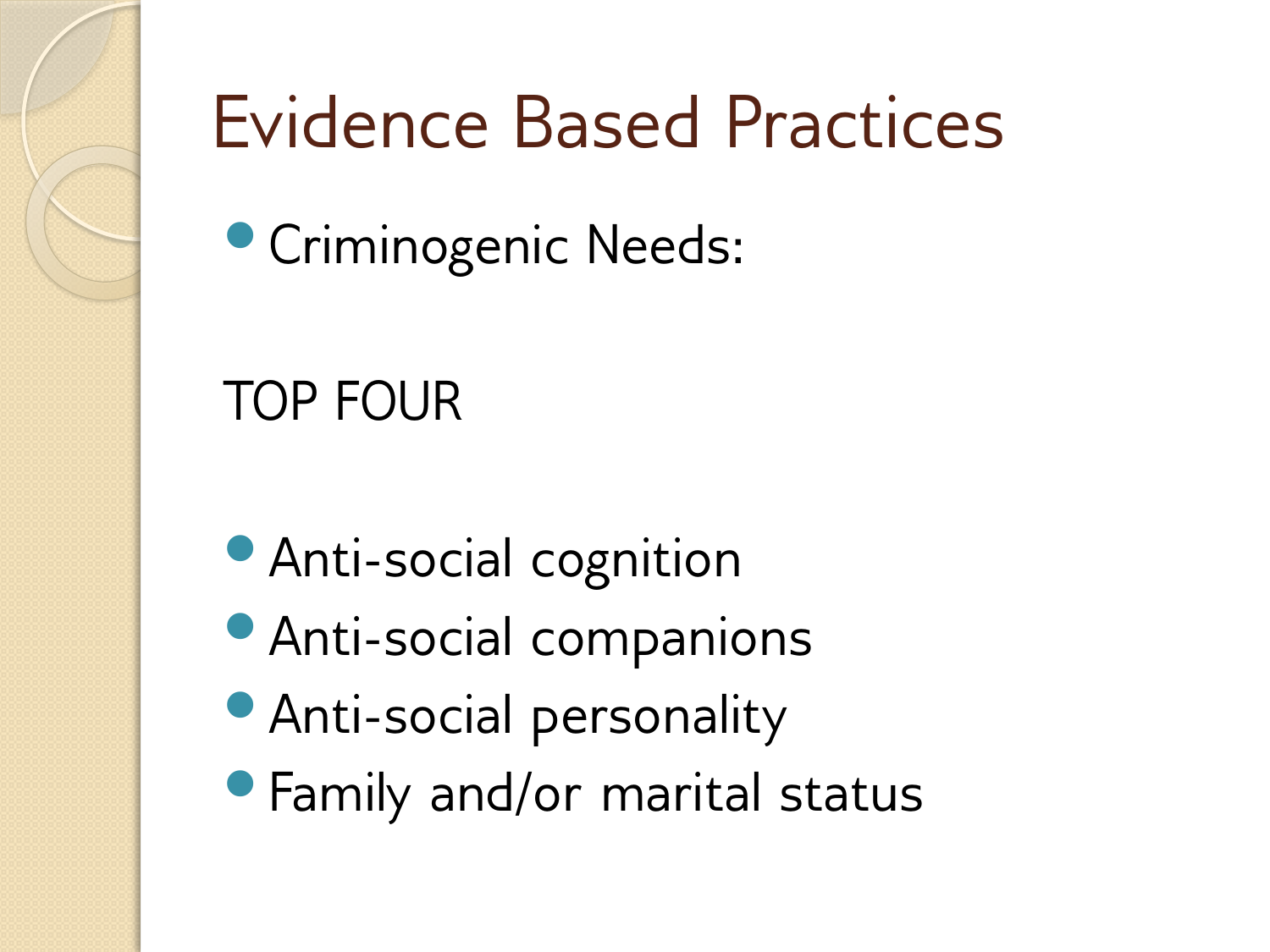

# Evidence Based Practices
Criminogenic Needs:

TOP FOUR

Anti-social cognition
Anti-social companions
Anti-social personality
Family and/or marital status